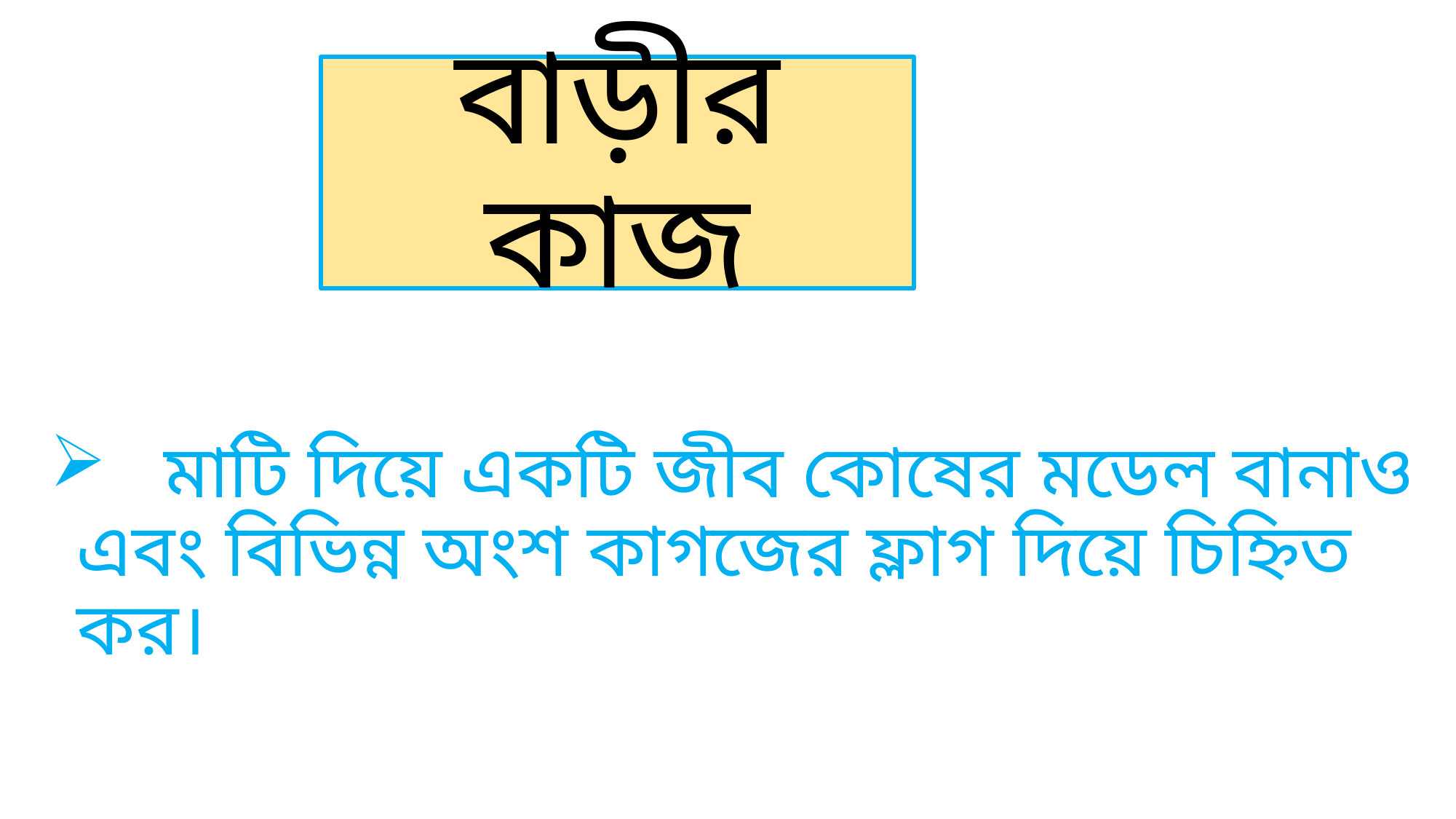

# বাড়ীর কাজ

   মাটি দিয়ে একটি জীব কোষের মডেল বানাও এবং বিভিন্ন অংশ কাগজের ফ্লাগ দিয়ে চিহ্নিত কর।